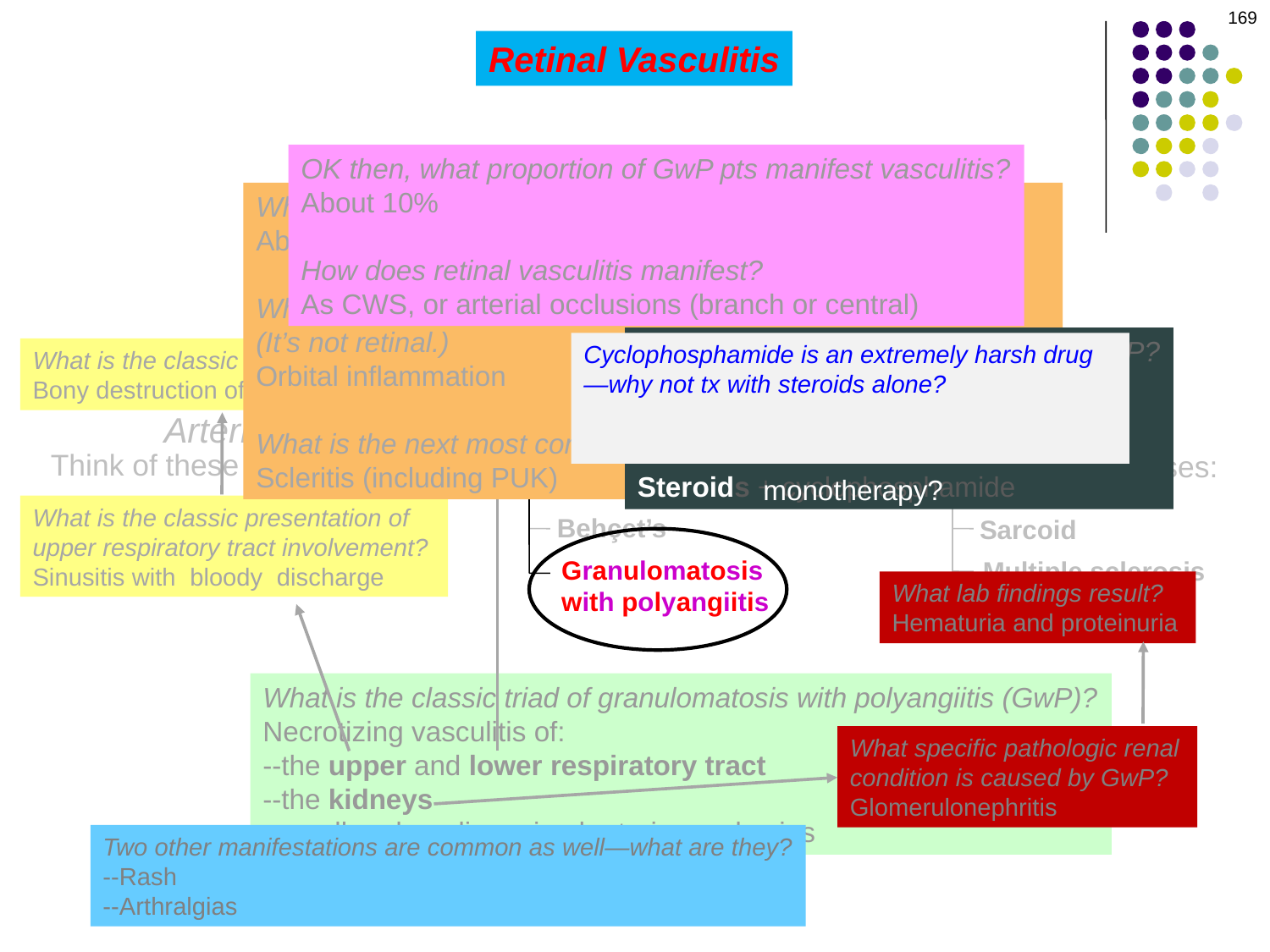

169
Retinal Vasculitis
OK then, what proportion of GwP pts manifest vasculitis?
About 10%

How does retinal vasculitis manifest?
As CWS, or arterial occlusions (branch or central)
Retinal
Vasculitis
What proportion of GwP pts have ophthalmic involvement?
About half

What is the most common manifestation of that involvement? (It’s not retinal.)
Orbital inflammation

What is the next most common manifestation? (Still not retinal.)
Scleritis (including PUK)
What is the classic finding on CT?
Cavitary lung lesions

What is the prognosis for untreated GwP?
Dismal—the 1-yr mortality rate is 80%

What is the treatment of choice?
Steroids + cyclophosphamide
Cyclophosphamide is an extremely harsh drug—why not tx with steroids alone?
Because steroid monotherapy for GwP is associated with an increased risk of mortality
What is the classic finding on CT?
Bony destruction of the sinuses
What is the classic presentation of lower respiratory tract involvement?
A variety of pulmonary S/S: Cough (+/- hemoptysis), wheezing, etc
Both Arterial
and Venous:
Think of these 3 diseases:
Primarily
Arterial:
Think of these 3 diseases:
Primarily
Venous:
Think of these 3 diseases:
2
2
2
monotherapy?
What is the classic presentation of upper respiratory tract involvement?
Sinusitis with  bloody  discharge

Behçet’s
SLE
Sarcoid

Granulomatosis
with polyangiitis
Multiple sclerosis
PAN

What lab findings result?
Hematuria and proteinuria

What is the classic triad of granulomatosis with polyangiitis (GwP)?
Necrotizing vasculitis of:
--the upper and lower respiratory tract
--the kidneys
--small and medium-sized arteries and veins
What specific pathologic renal condition is caused by GwP?
Glomerulonephritis
Two other manifestations are common as well—what are they?
--Rash
--Arthralgias